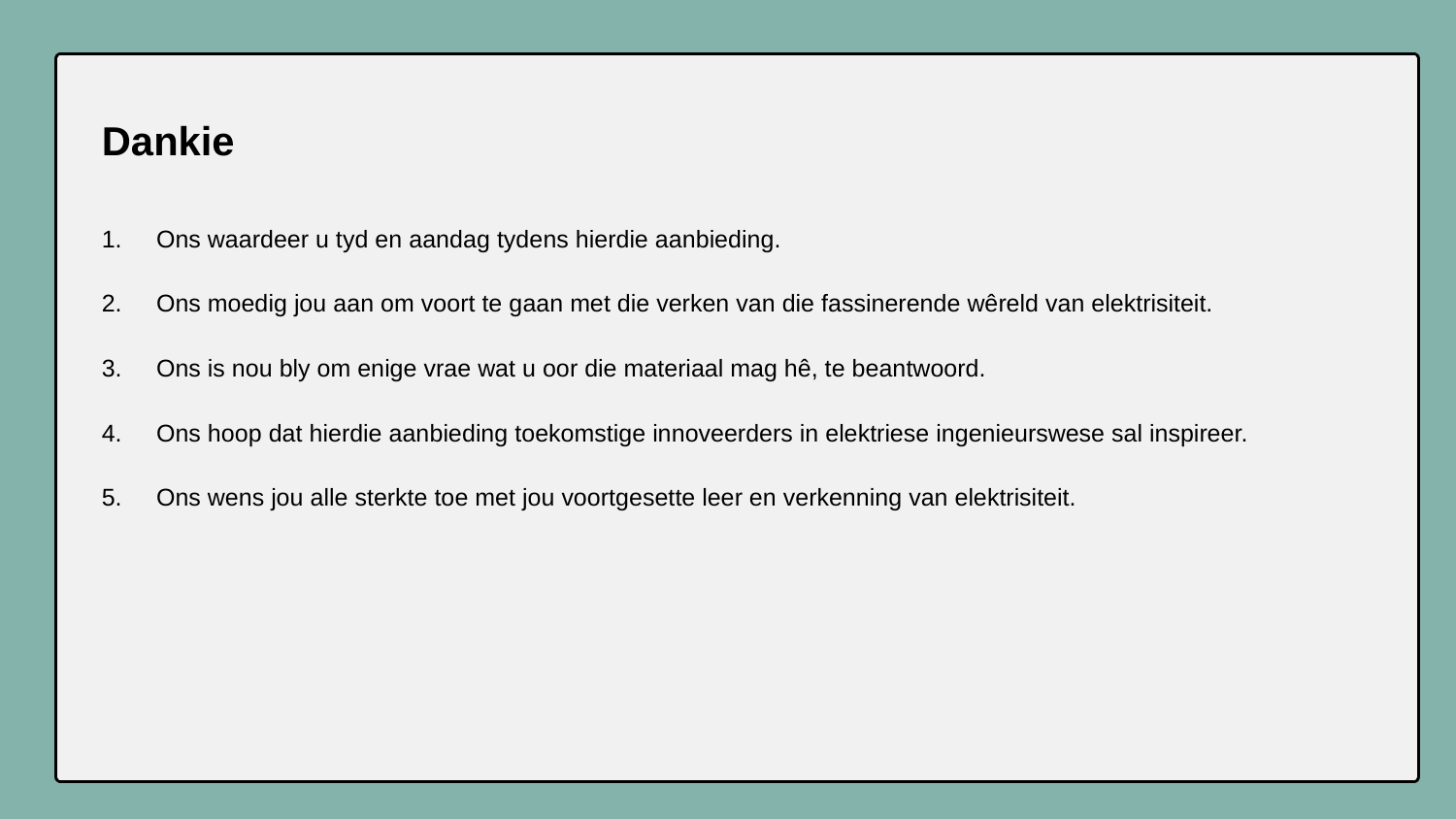

Dankie
Ons waardeer u tyd en aandag tydens hierdie aanbieding.
Ons moedig jou aan om voort te gaan met die verken van die fassinerende wêreld van elektrisiteit.
Ons is nou bly om enige vrae wat u oor die materiaal mag hê, te beantwoord.
Ons hoop dat hierdie aanbieding toekomstige innoveerders in elektriese ingenieurswese sal inspireer.
Ons wens jou alle sterkte toe met jou voortgesette leer en verkenning van elektrisiteit.